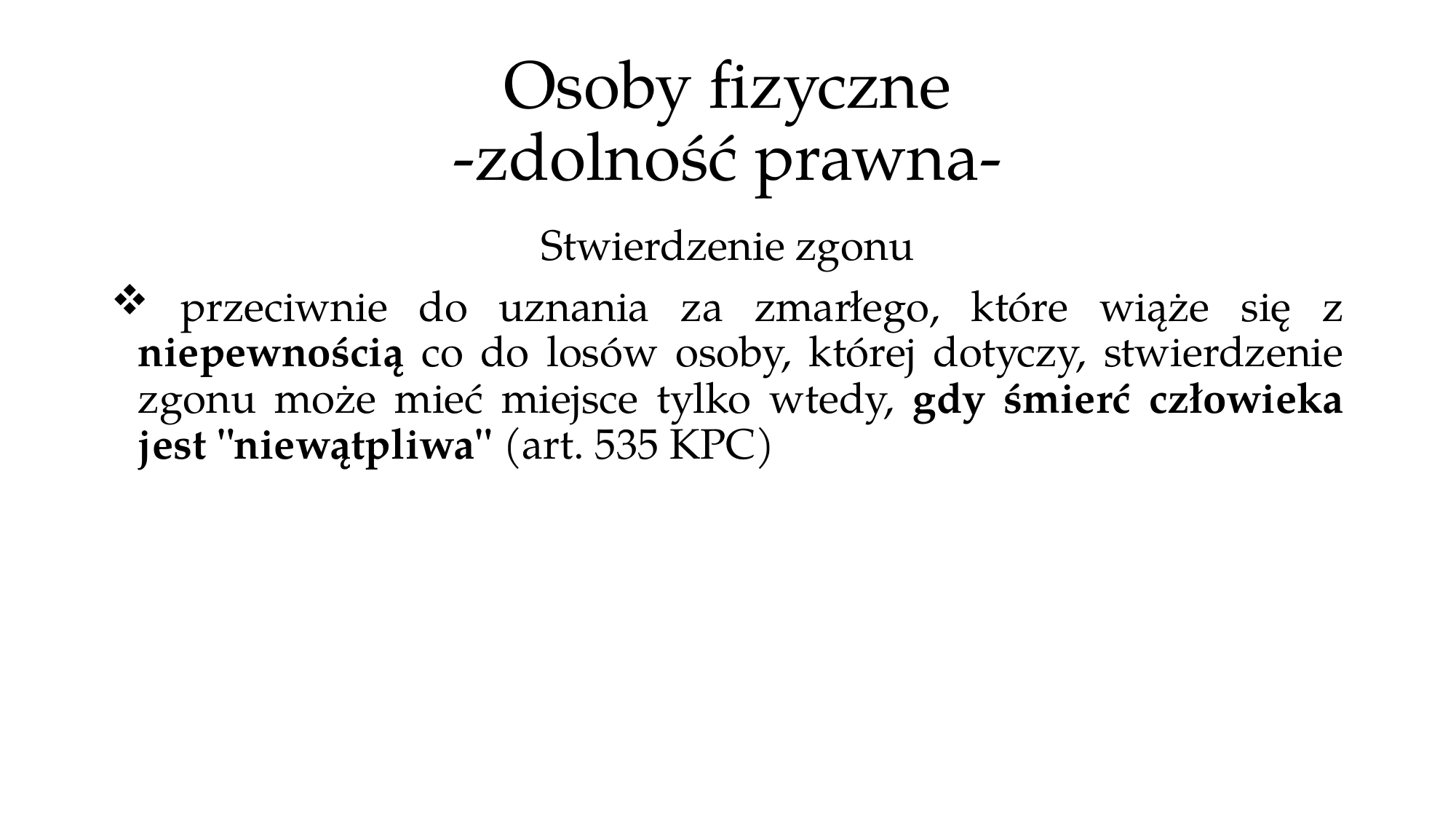

# Osoby fizyczne -zdolność prawna-
Stwierdzenie zgonu
 przeciwnie do uznania za zmarłego, które wiąże się z niepewnością co do losów osoby, której dotyczy, stwierdzenie zgonu może mieć miejsce tylko wtedy, gdy śmierć człowieka jest "niewątpliwa" (art. 535 KPC)